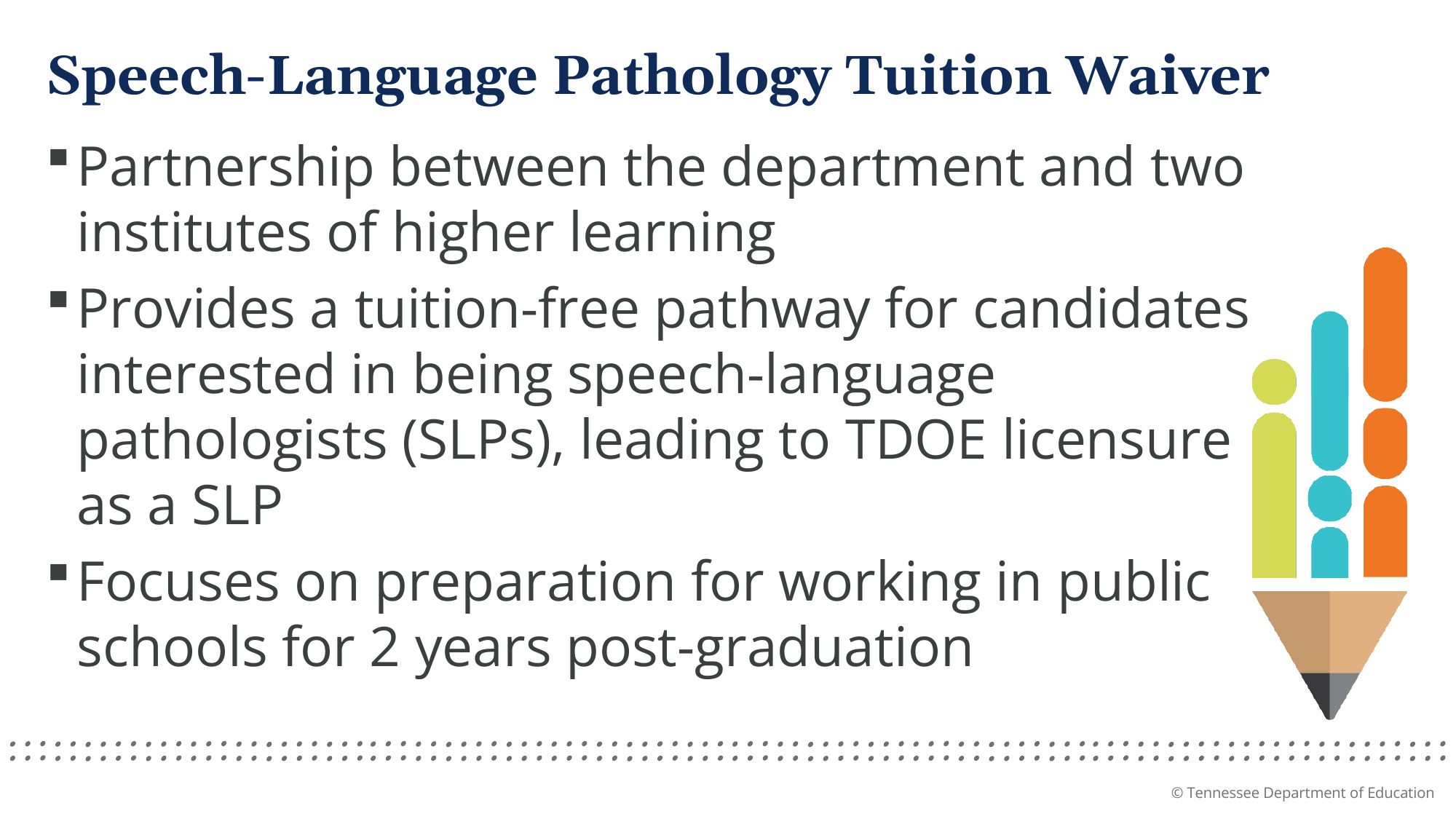

# Speech-Language Pathology Tuition Waiver
Partnership between the department and two institutes of higher learning
Provides a tuition-free pathway for candidates interested in being speech-language pathologists (SLPs), leading to TDOE licensure as a SLP
Focuses on preparation for working in public schools for 2 years post-graduation